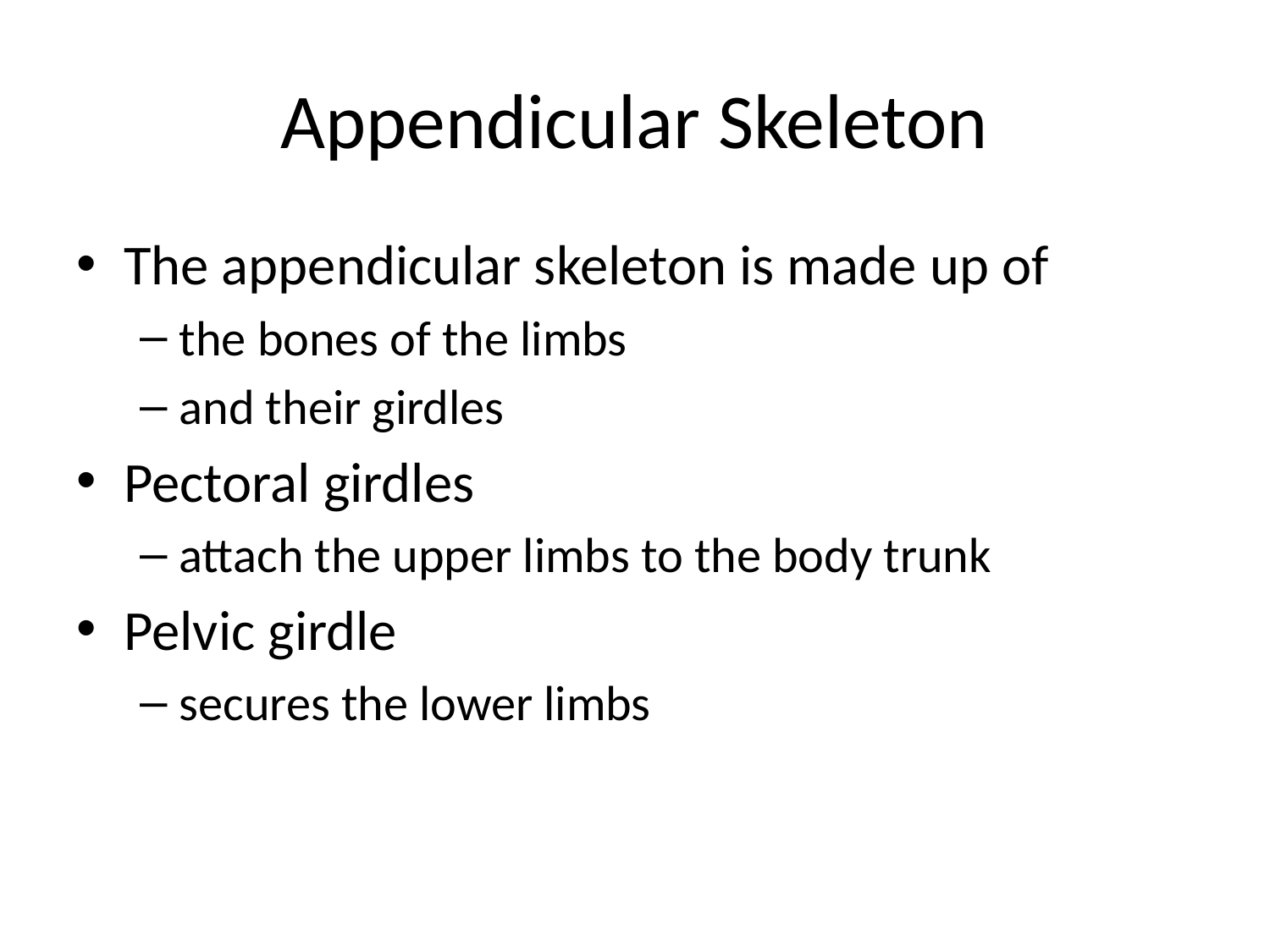

# Appendicular Skeleton
The appendicular skeleton is made up of
the bones of the limbs
and their girdles
Pectoral girdles
attach the upper limbs to the body trunk
Pelvic girdle
secures the lower limbs